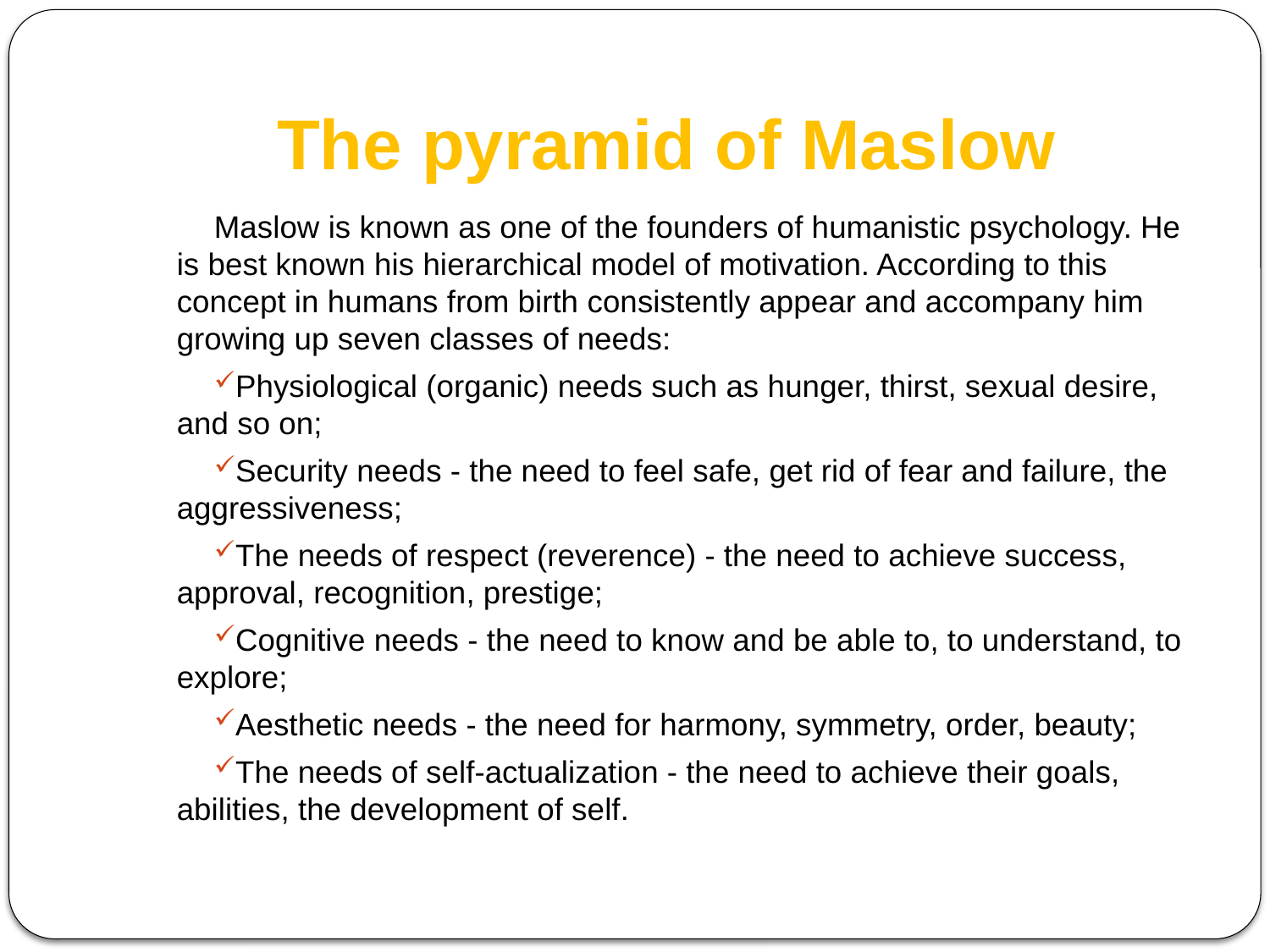

# The pyramid of Maslow
Maslow is known as one of the founders of humanistic psychology. He is best known his hierarchical model of motivation. According to this concept in humans from birth consistently appear and accompany him growing up seven classes of needs:
Physiological (organic) needs such as hunger, thirst, sexual desire, and so on;
Security needs - the need to feel safe, get rid of fear and failure, the aggressiveness;
The needs of respect (reverence) - the need to achieve success, approval, recognition, prestige;
Cognitive needs - the need to know and be able to, to understand, to explore;
Aesthetic needs - the need for harmony, symmetry, order, beauty;
The needs of self-actualization - the need to achieve their goals, abilities, the development of self.